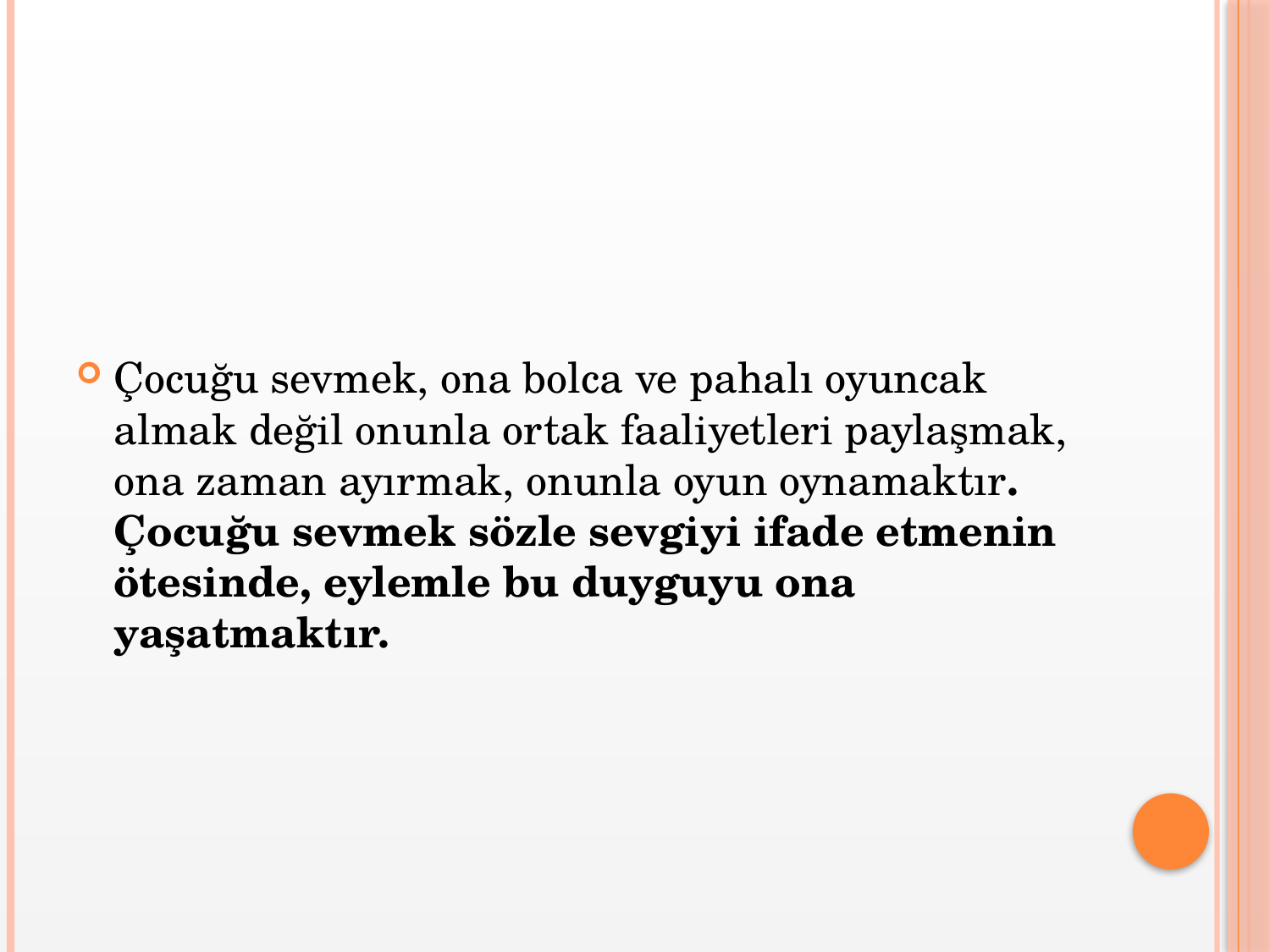

#

Çocuğu sevmek, ona bolca ve pahalı oyuncak almak değil onunla ortak faaliyetleri paylaşmak, ona zaman ayırmak, onunla oyun oynamaktır. Çocuğu sevmek sözle sevgiyi ifade etmenin ötesinde, eylemle bu duyguyu ona yaşatmaktır.